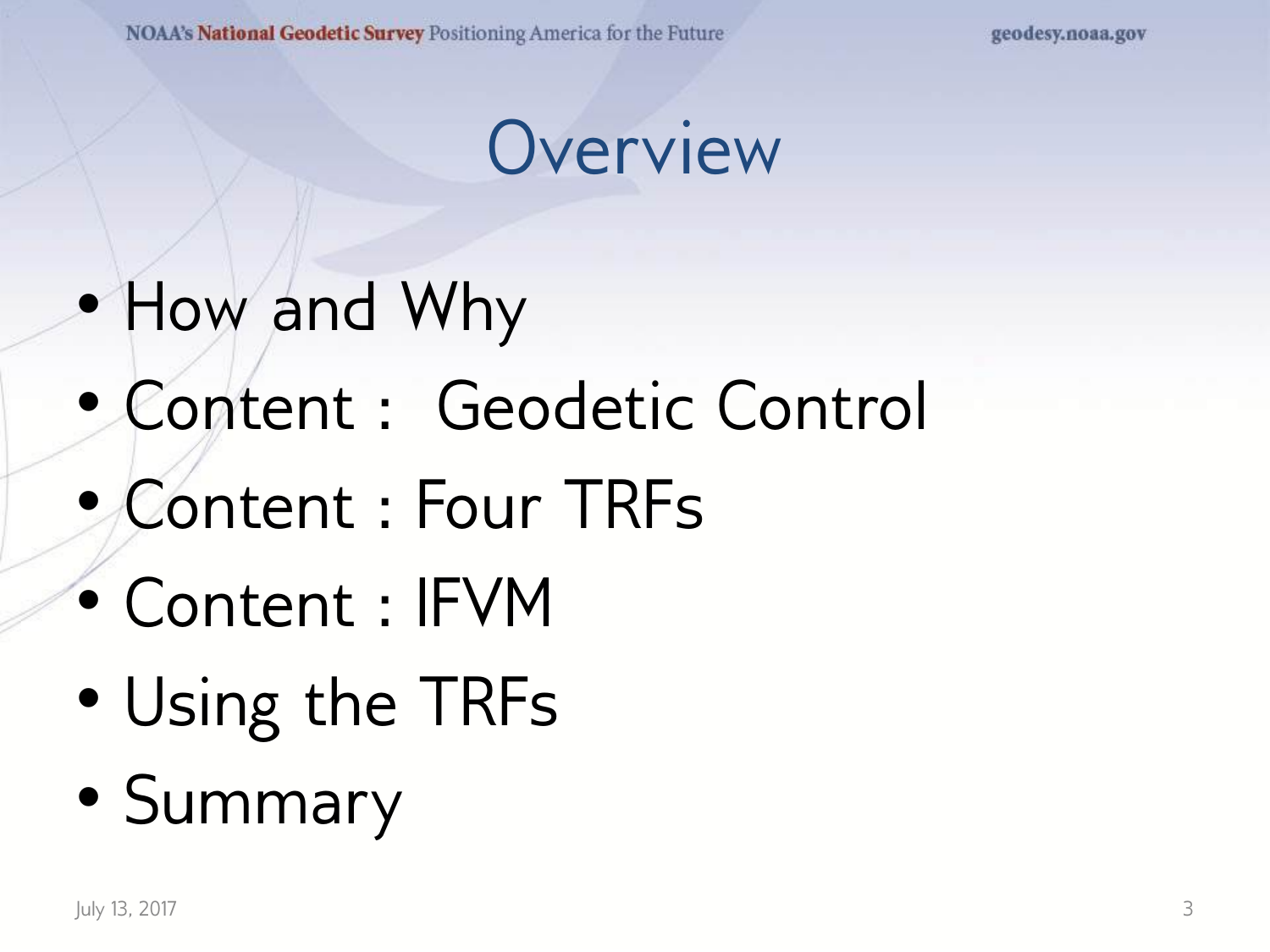

# Overview
How and Why
Content :  Geodetic Control
Content : Four TRFs
Content : IFVM
Using the TRFs
Summary
July 13, 2017
3